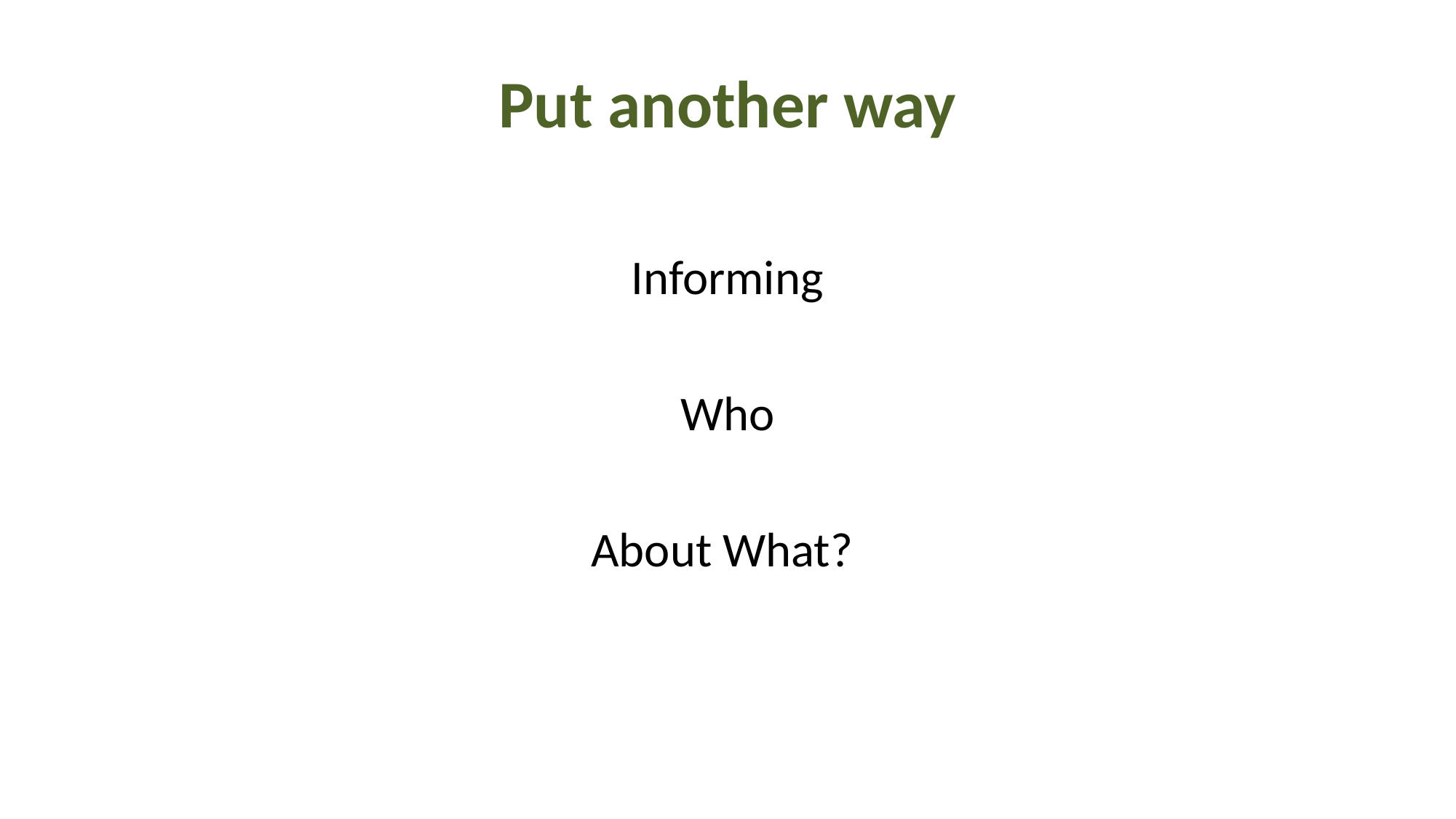

# Put another way

Informing

Who

About What?